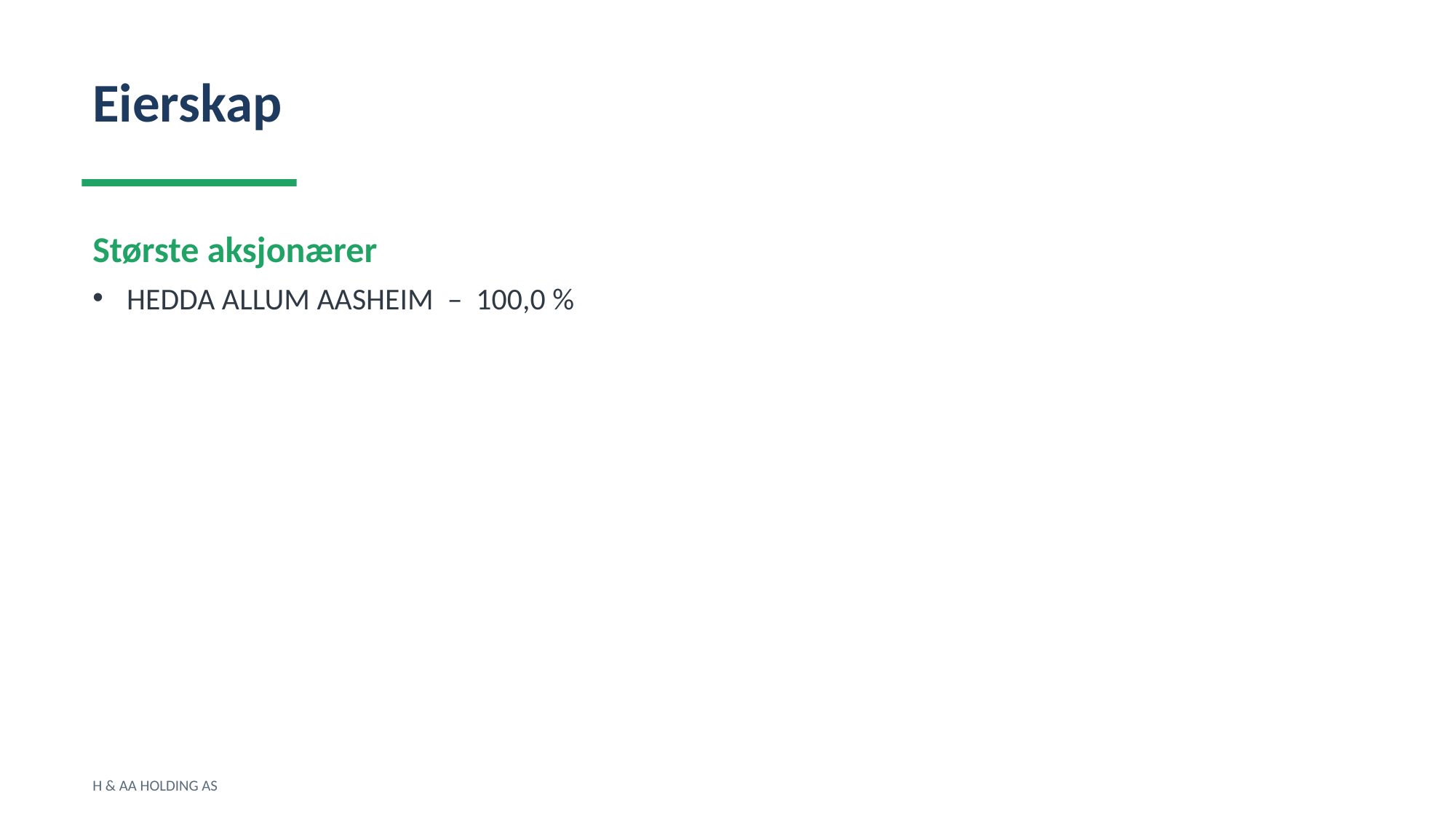

Eierskap

Største aksjonærer
HEDDA ALLUM AASHEIM  –  100,0 %
H & AA HOLDING AS